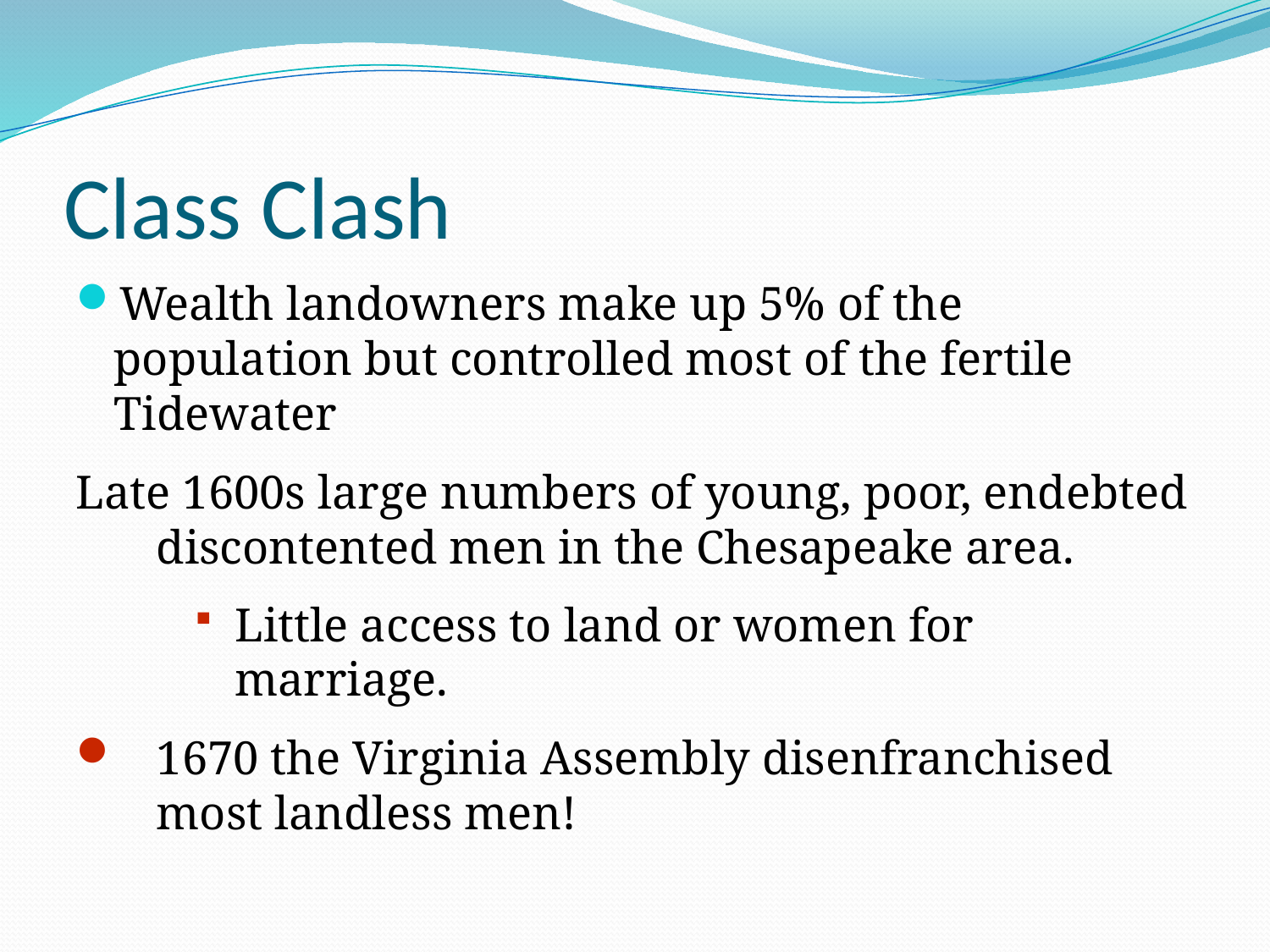

# Class Clash
Wealth landowners make up 5% of the population but controlled most of the fertile Tidewater
Late 1600s large numbers of young, poor, endebted discontented men in the Chesapeake area.
Little access to land or women for marriage.
1670 the Virginia Assembly disenfranchised most landless men!